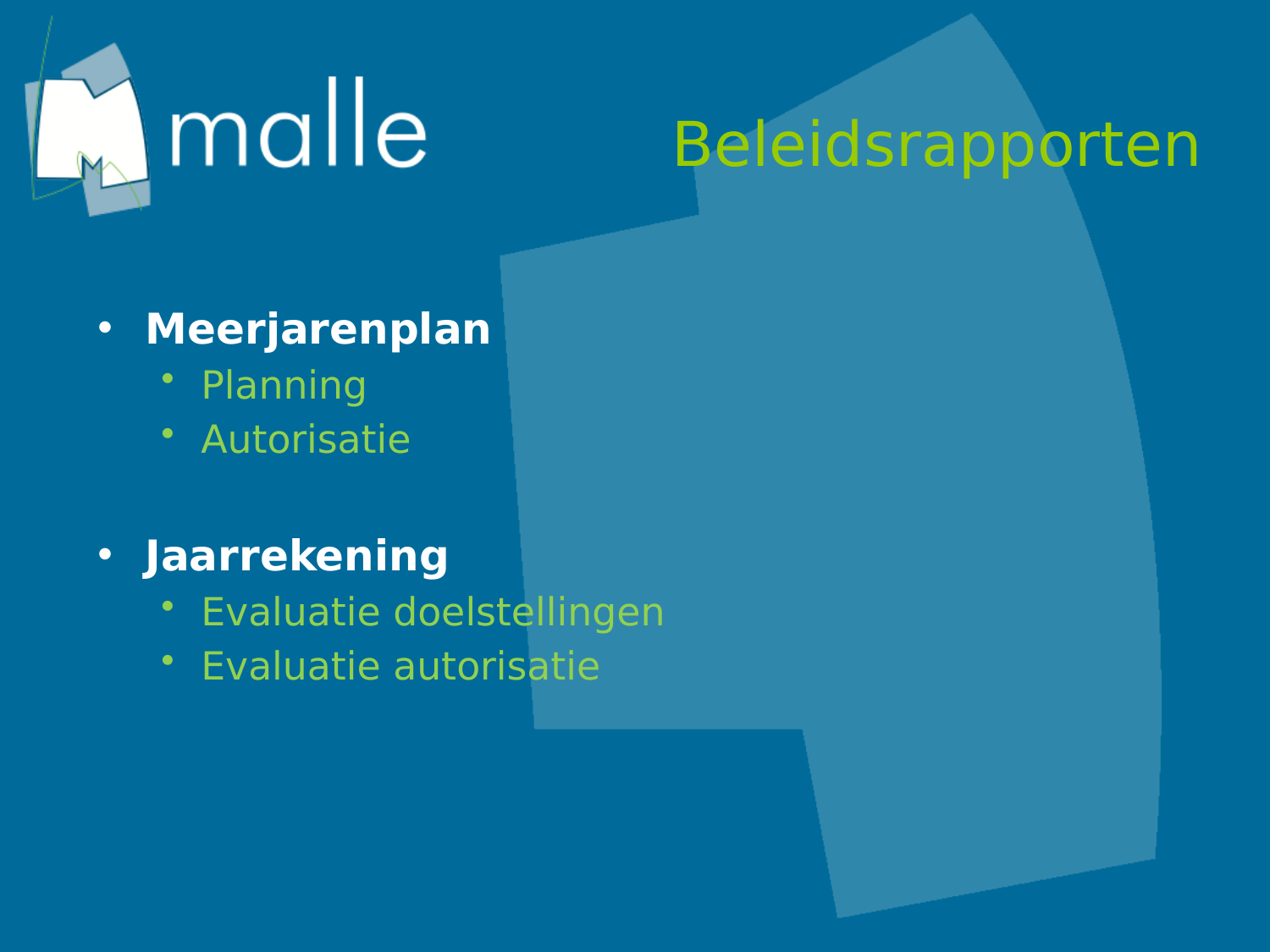

# Beleidsrapporten

Meerjarenplan
Planning
Autorisatie

Jaarrekening
Evaluatie doelstellingen
Evaluatie autorisatie